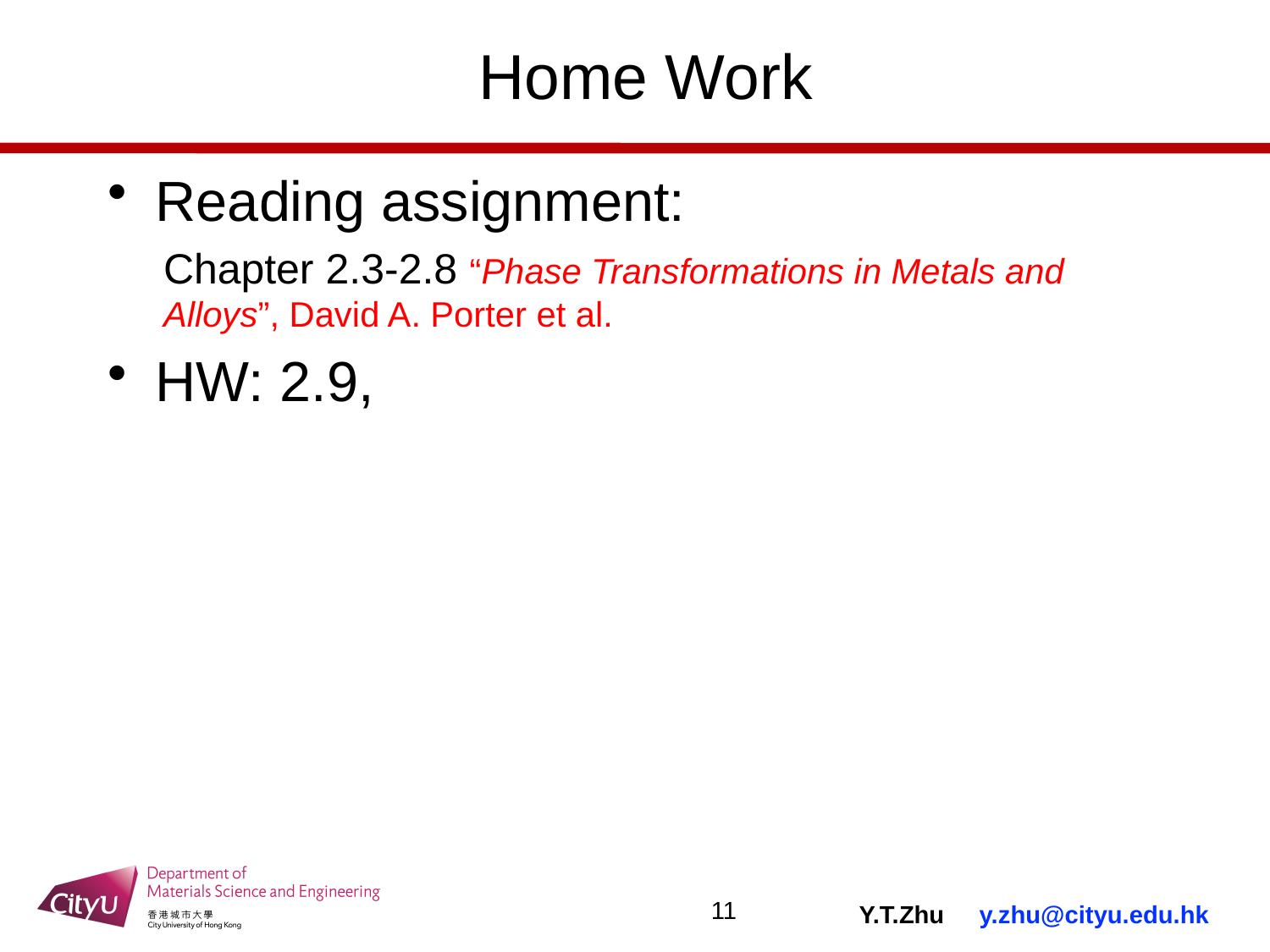

# Home Work
Reading assignment:
Chapter 2.3-2.8 “Phase Transformations in Metals and Alloys”, David A. Porter et al.
HW: 2.9,
11